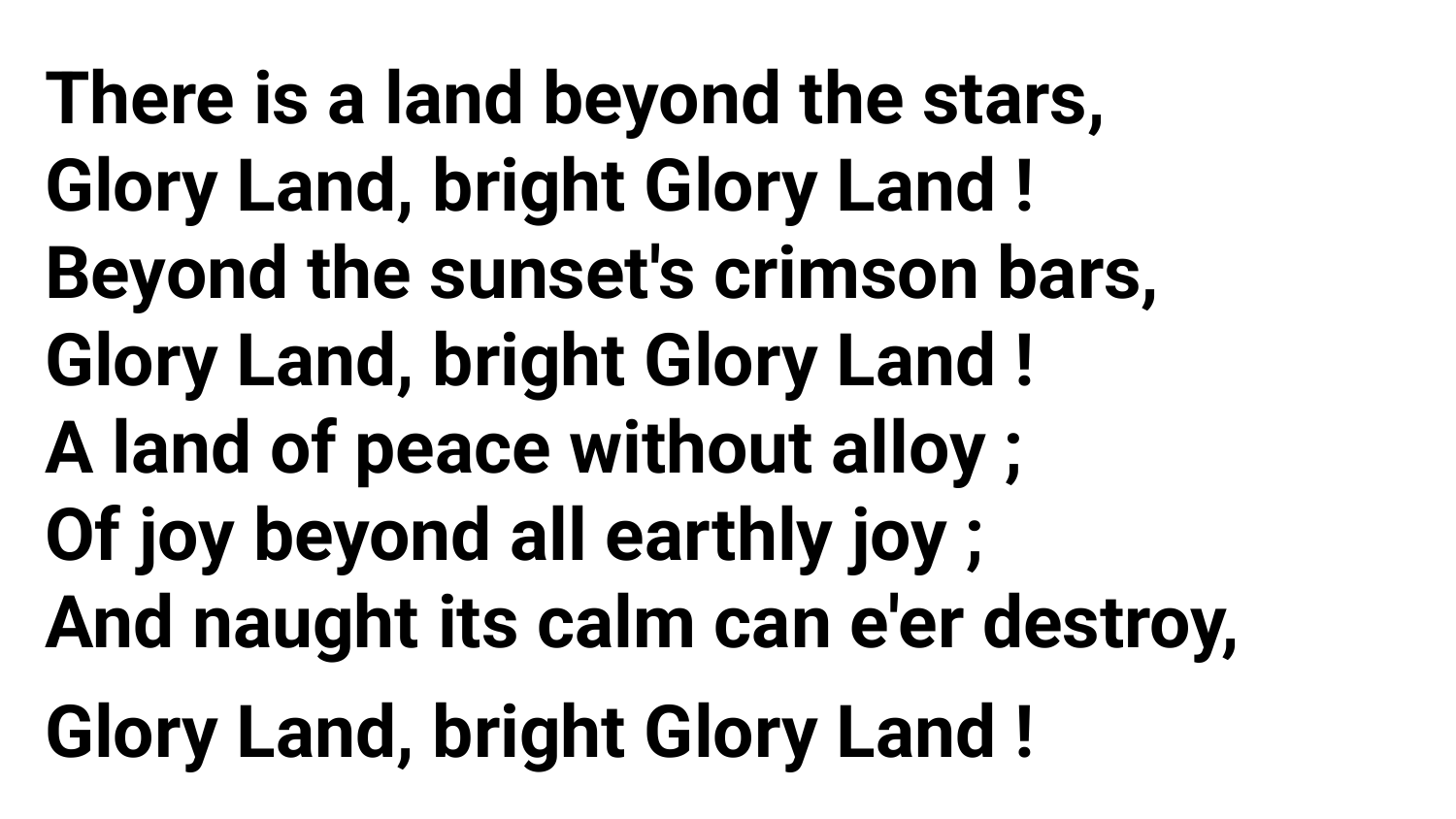

There is a land beyond the stars,
Glory Land, bright Glory Land !
Beyond the sunset's crimson bars,
Glory Land, bright Glory Land !
A land of peace without alloy ;
Of joy beyond all earthly joy ;
And naught its calm can e'er destroy,
Glory Land, bright Glory Land !